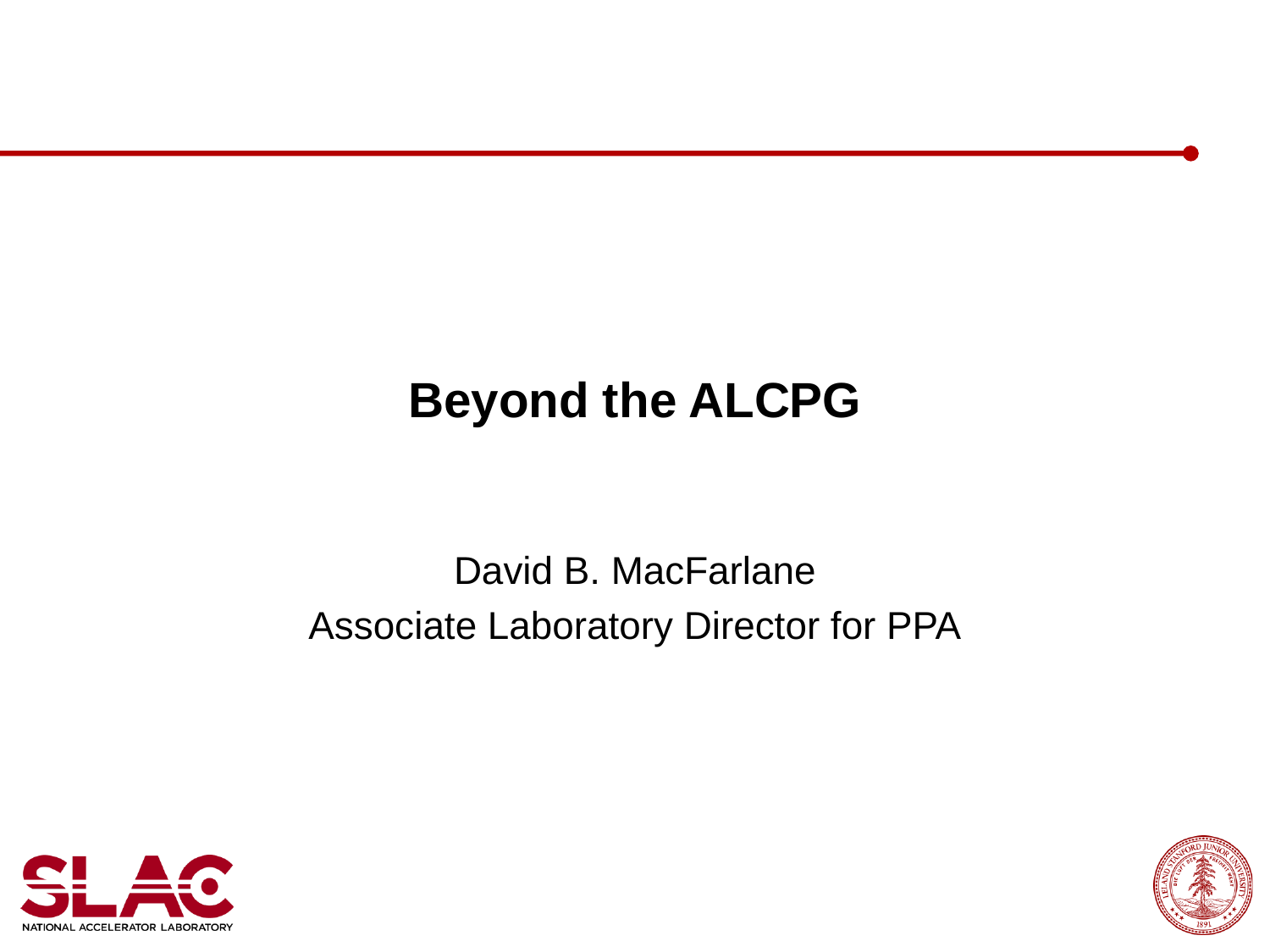

# Beyond the ALCPG
David B. MacFarlane
Associate Laboratory Director for PPA